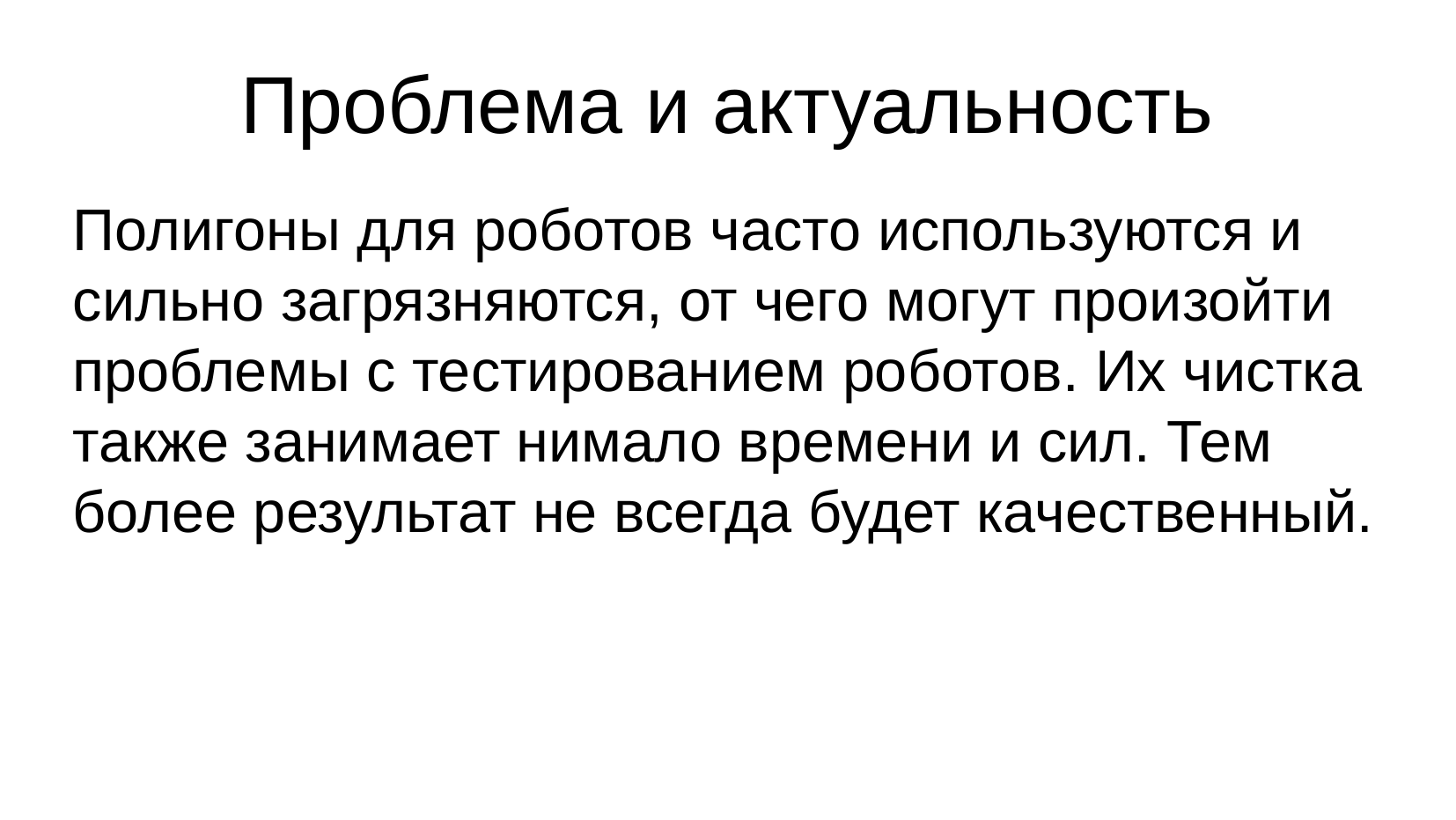

Проблема и актуальность
Полигоны для роботов часто используются и сильно загрязняются, от чего могут произойти проблемы с тестированием роботов. Их чистка также занимает нимало времени и сил. Тем более результат не всегда будет качественный.